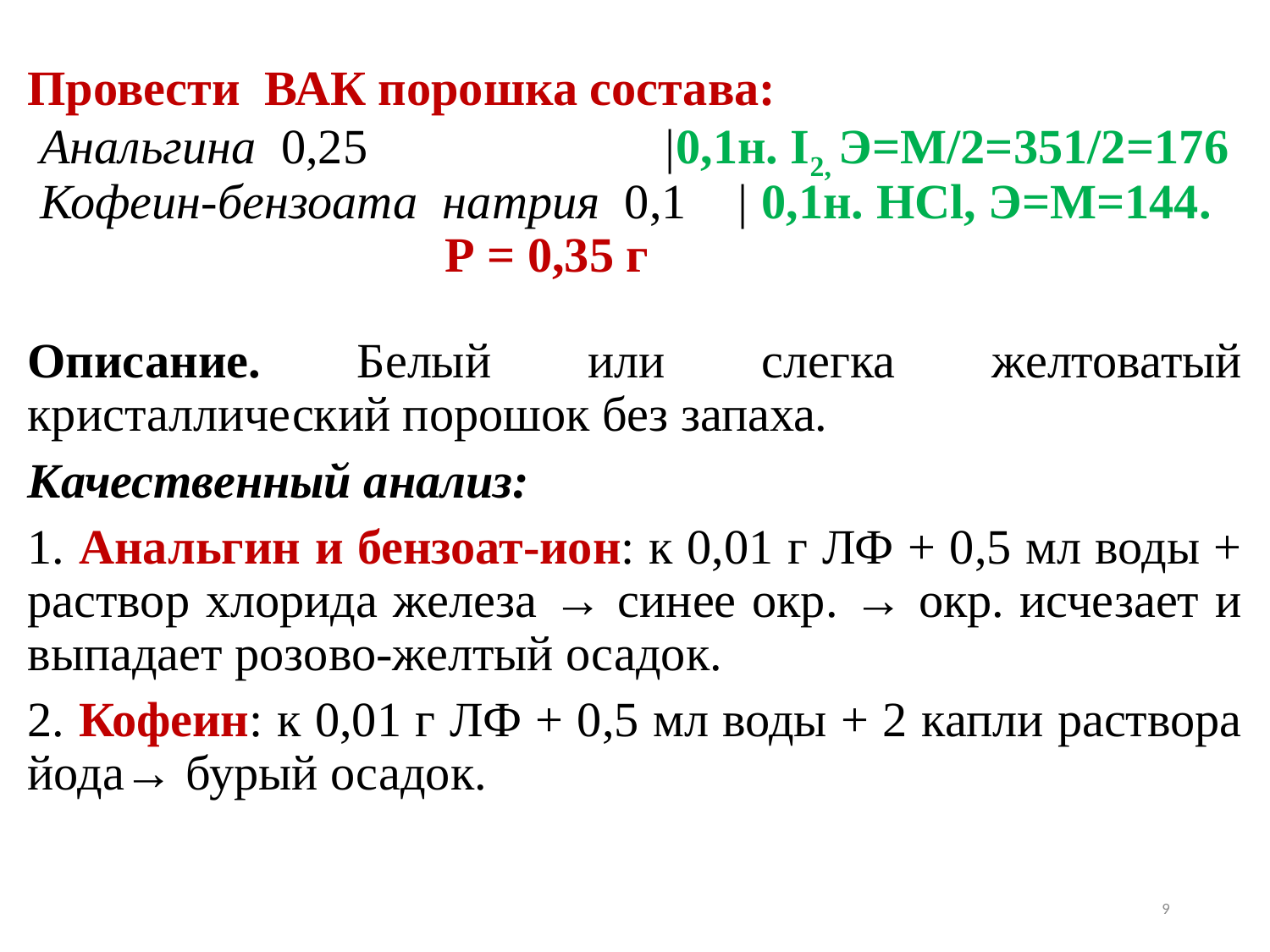

Провести  ВАК порошка состава:
 Анальгина  0,25                        |0,1н. I2, Э=М/2=351/2=176
 Кофеин-бензоата  натрия  0,1    | 0,1н. HCl, Э=М=144.
                                  Р = 0,35 г

Описание. Белый или слегка желтоватый кристаллический порошок без запаха.
Качественный анализ:
1. Анальгин и бензоат-ион: к 0,01 г ЛФ + 0,5 мл воды + раствор хлорида железа → синее окр. → окр. исчезает и выпадает розово-желтый осадок.
2. Кофеин: к 0,01 г ЛФ + 0,5 мл воды + 2 капли раствора йода→ бурый осадок.

9